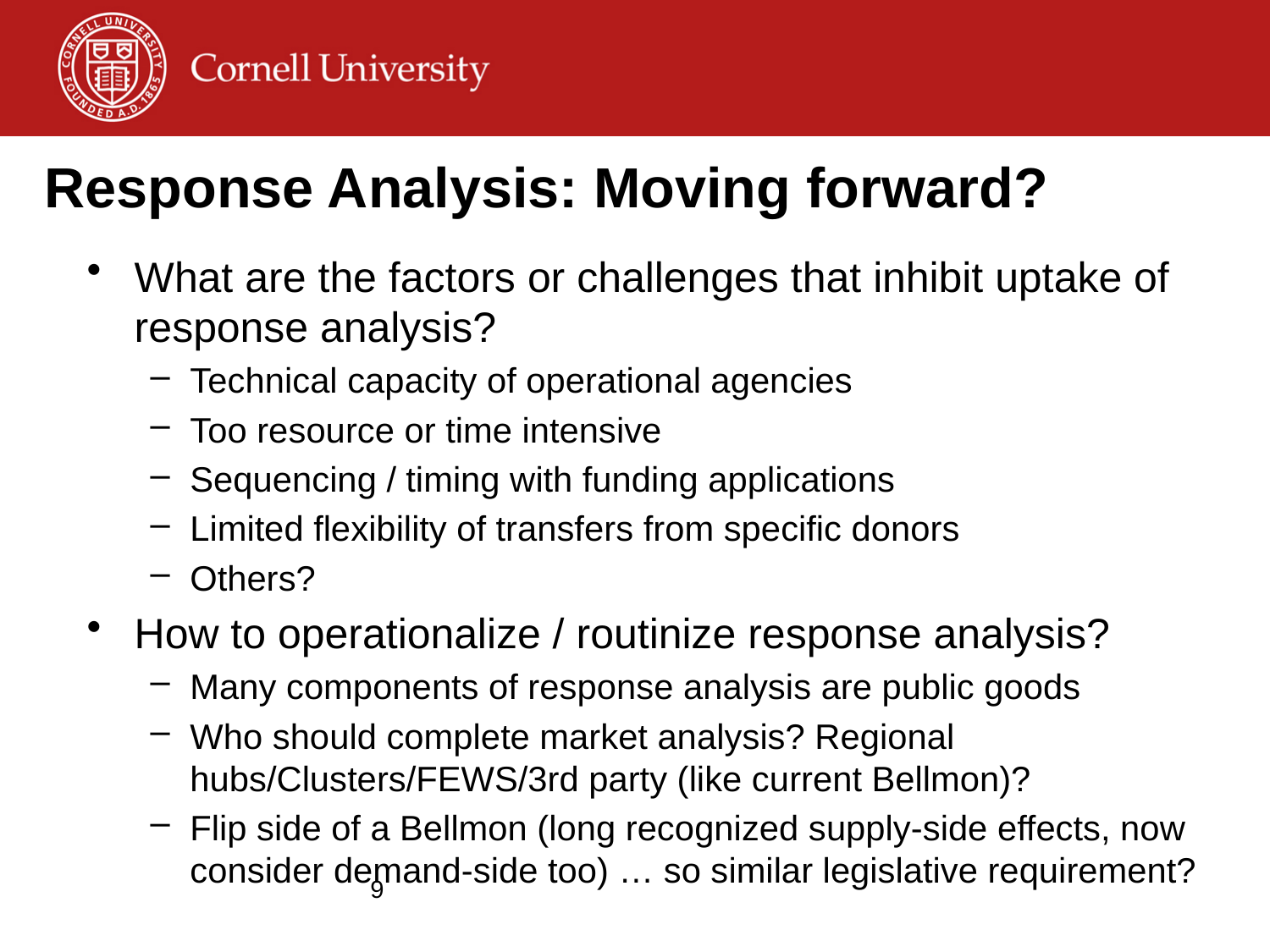

# Response Analysis: Moving forward?
What are the factors or challenges that inhibit uptake of response analysis?
Technical capacity of operational agencies
Too resource or time intensive
Sequencing / timing with funding applications
Limited flexibility of transfers from specific donors
Others?
How to operationalize / routinize response analysis?
Many components of response analysis are public goods
Who should complete market analysis? Regional hubs/Clusters/FEWS/3rd party (like current Bellmon)?
Flip side of a Bellmon (long recognized supply-side effects, now consider demand-side too) … so similar legislative requirement?

9